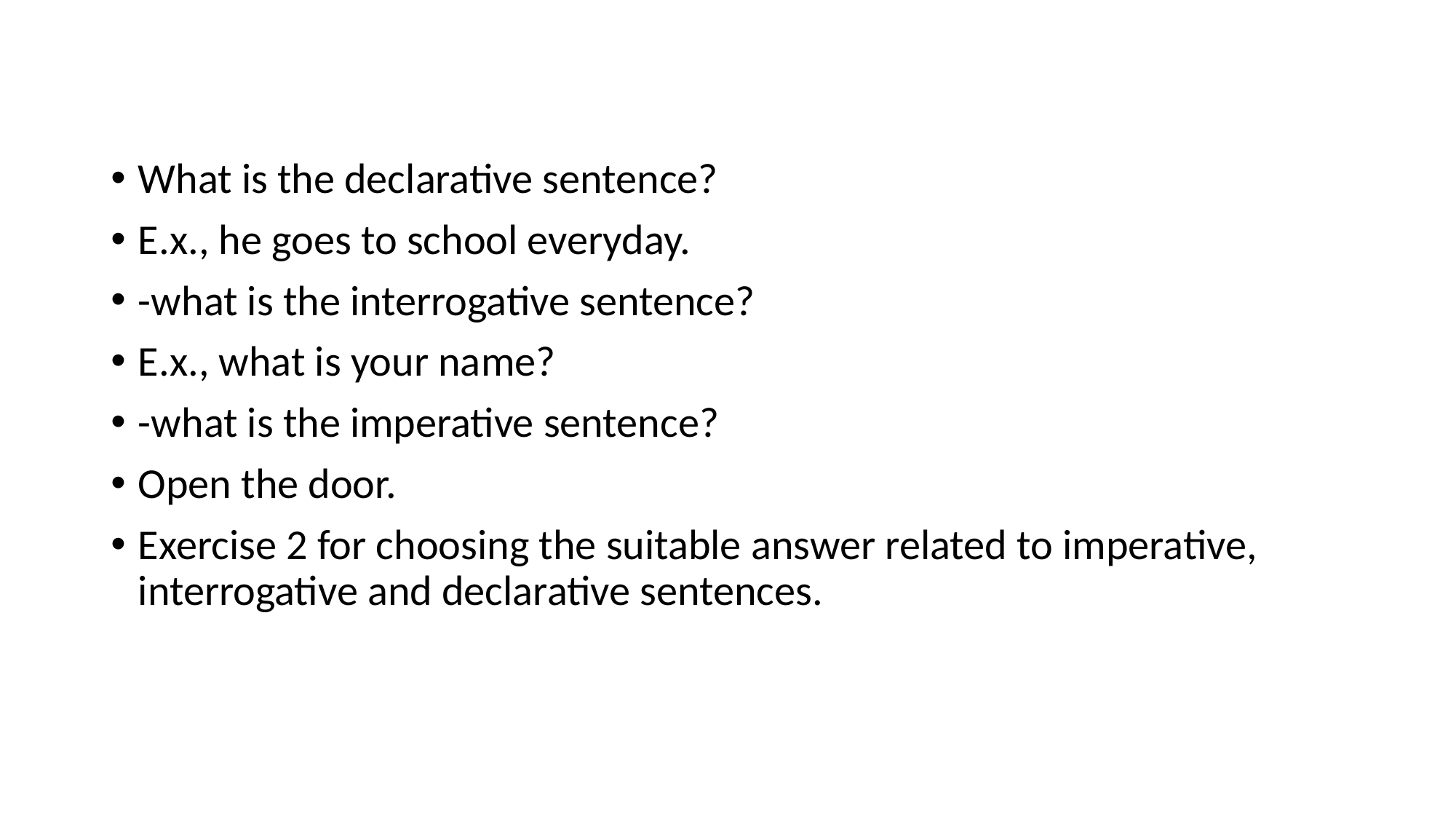

What is the declarative sentence?
E.x., he goes to school everyday.
-what is the interrogative sentence?
E.x., what is your name?
-what is the imperative sentence?
Open the door.
Exercise 2 for choosing the suitable answer related to imperative, interrogative and declarative sentences.